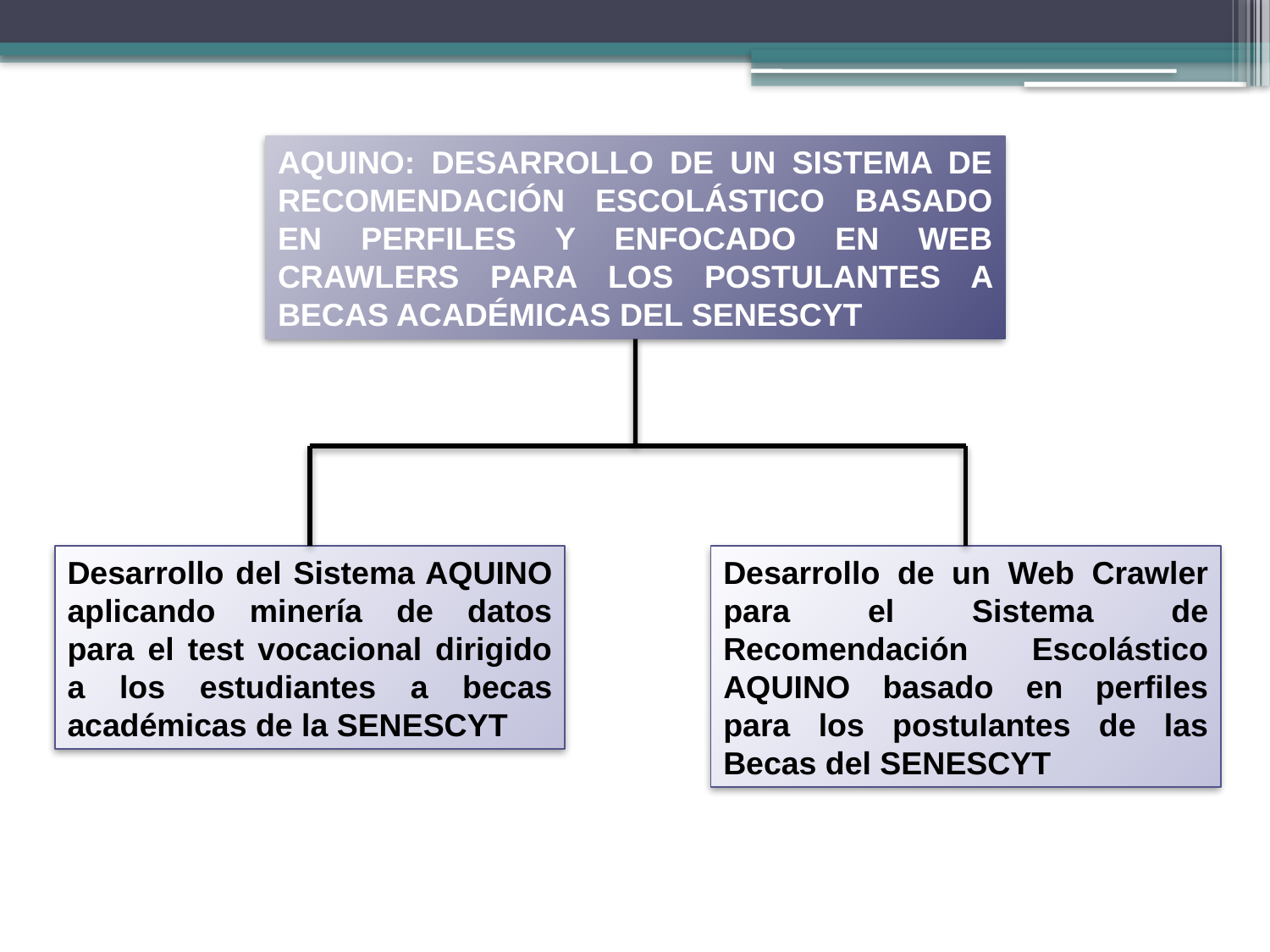

AQUINO: DESARROLLO DE UN SISTEMA DE RECOMENDACIÓN ESCOLÁSTICO BASADO EN PERFILES Y ENFOCADO EN WEB CRAWLERS PARA LOS POSTULANTES A BECAS ACADÉMICAS DEL SENESCYT
Desarrollo del Sistema AQUINO aplicando minería de datos para el test vocacional dirigido a los estudiantes a becas académicas de la SENESCYT
Desarrollo de un Web Crawler para el Sistema de Recomendación Escolástico AQUINO basado en perfiles para los postulantes de las Becas del SENESCYT